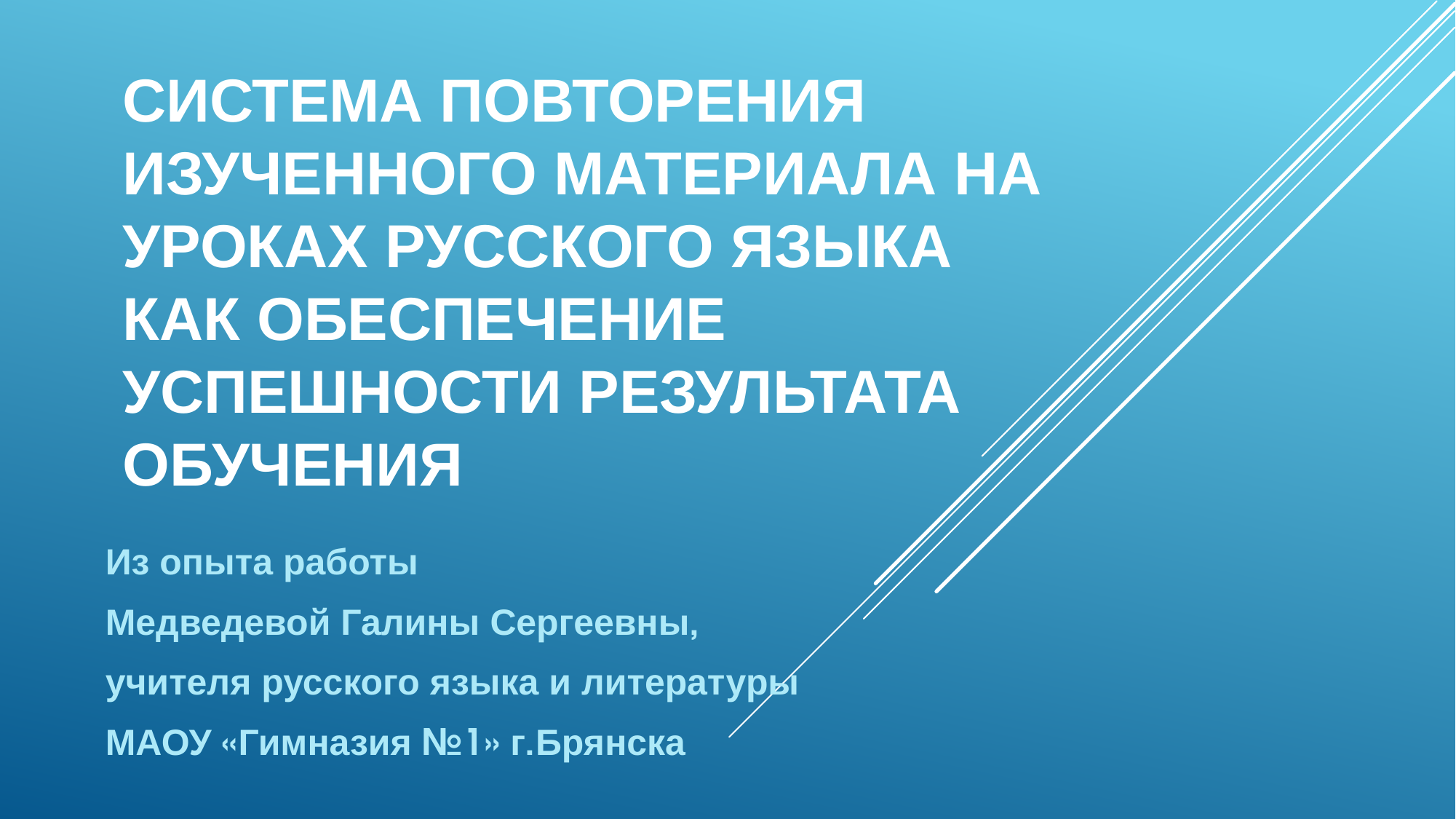

# Система повторения изученного материала на уроках русского языка как обеспечение успешности результата обучения
Из опыта работы
Медведевой Галины Сергеевны,
учителя русского языка и литературы
МАОУ «Гимназия №1» г.Брянска